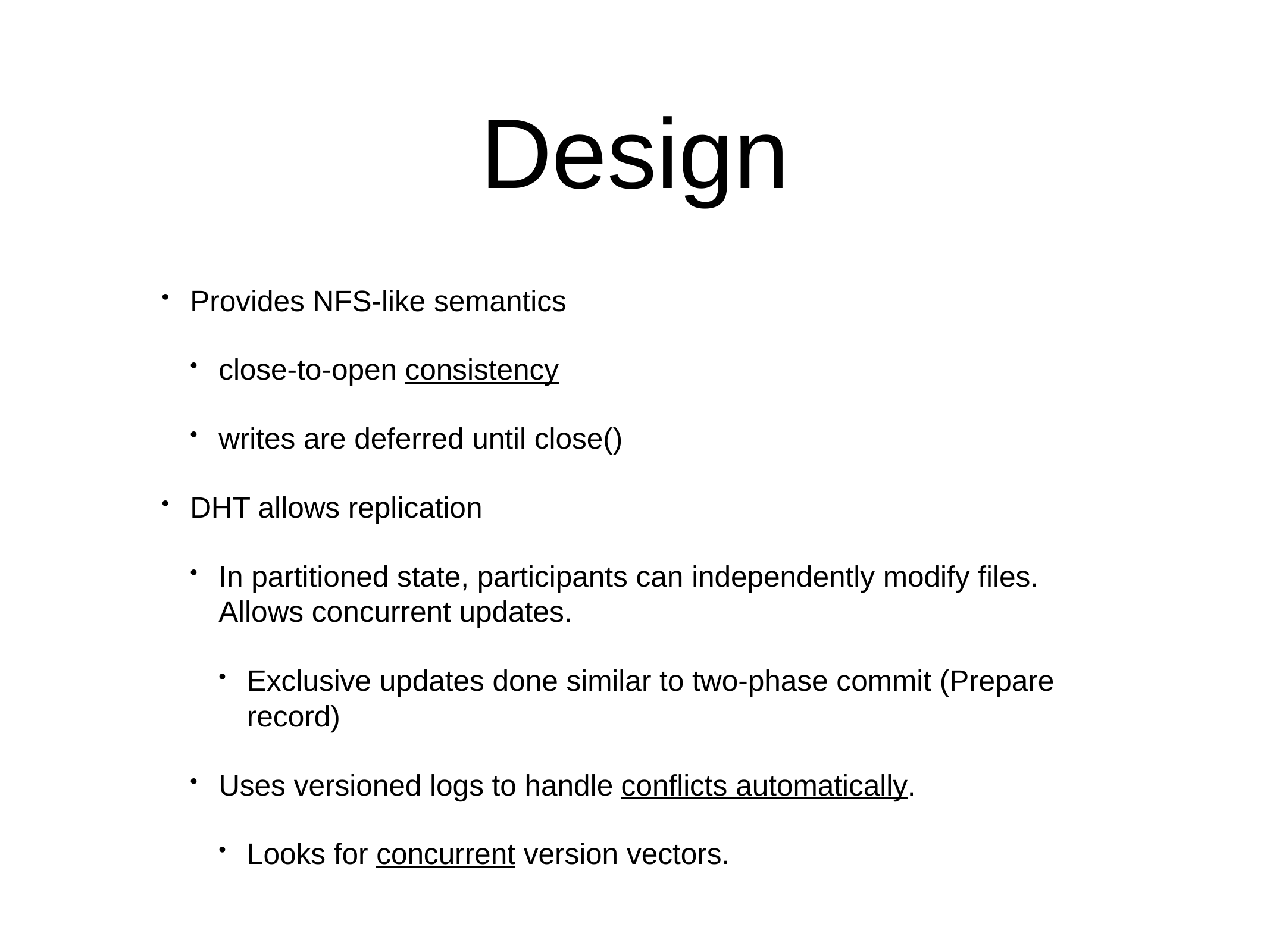

# Design
Provides NFS-like semantics
close-to-open consistency
writes are deferred until close()
DHT allows replication
In partitioned state, participants can independently modify files. Allows concurrent updates.
Exclusive updates done similar to two-phase commit (Prepare record)
Uses versioned logs to handle conflicts automatically.
Looks for concurrent version vectors.